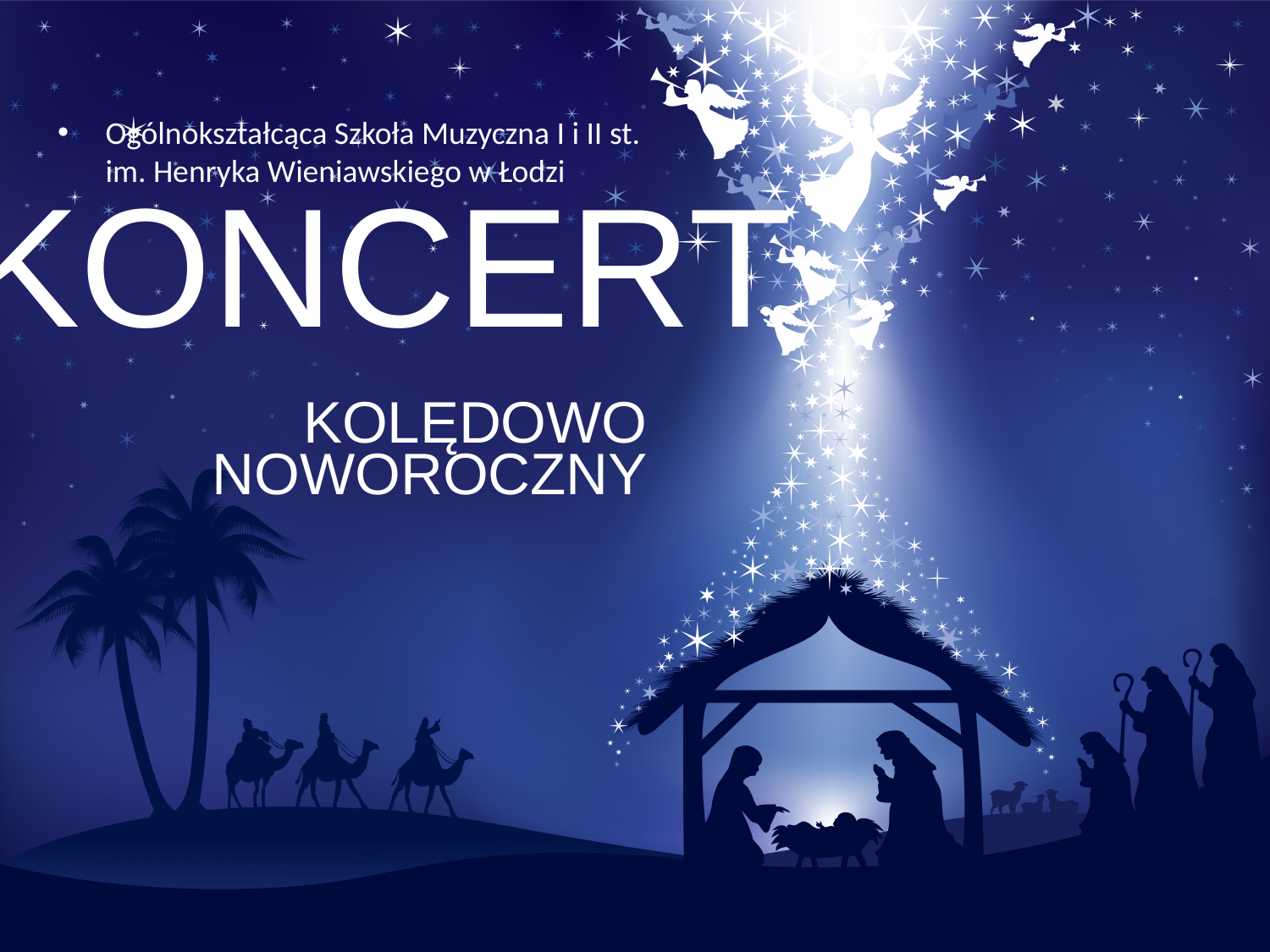

Ogólnokształcąca Szkoła Muzyczna I i II st.
im. Henryka Wieniawskiego w Łodzi
KONCERT
# KOLĘDOWO NOWOROCZNY